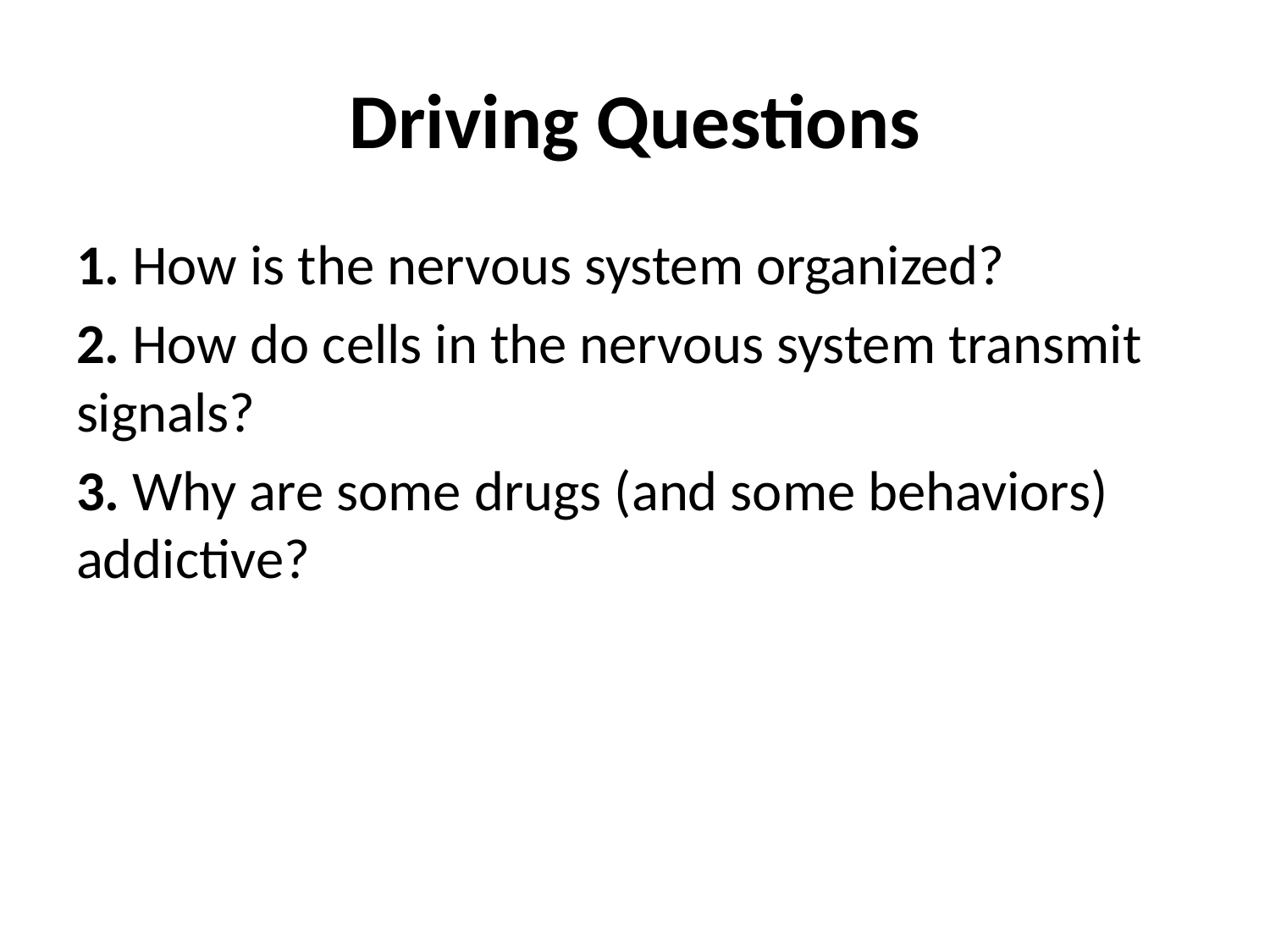

# Driving Questions
1. How is the nervous system organized?
2. How do cells in the nervous system transmit signals?
3. Why are some drugs (and some behaviors) addictive?